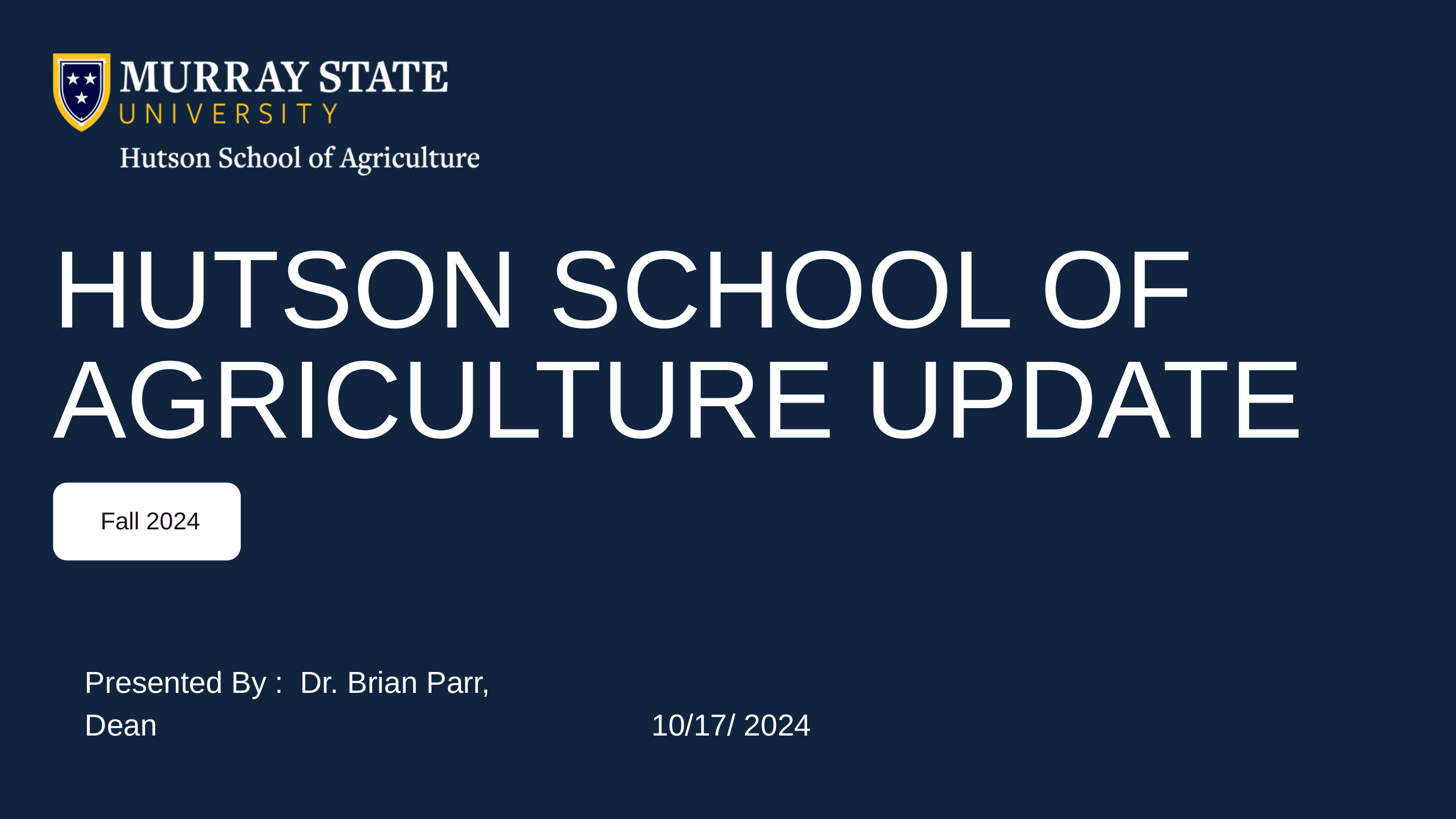

HUTSON SCHOOL OF AGRICULTURE UPDATE

 Fall 2024
| Presented By : Dr. Brian Parr, Dean | 10/17/ 2024 |  |
| --- | --- | --- |